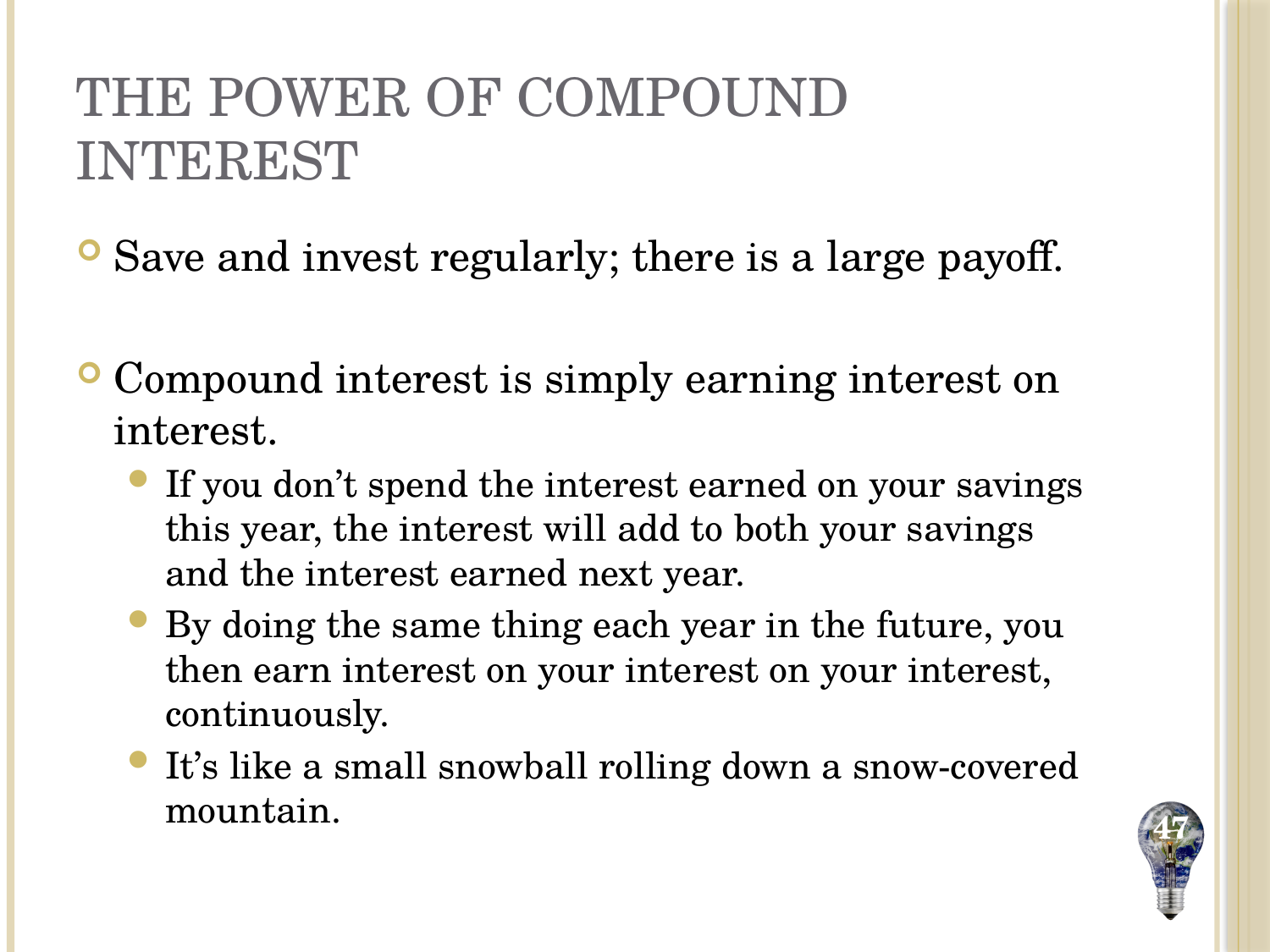

# The Power of Compound Interest
Save and invest regularly; there is a large payoff.

Compound interest is simply earning interest on interest.
If you don’t spend the interest earned on your savings this year, the interest will add to both your savings and the interest earned next year.
By doing the same thing each year in the future, you then earn interest on your interest on your interest, continuously.
It’s like a small snowball rolling down a snow-covered mountain.
47